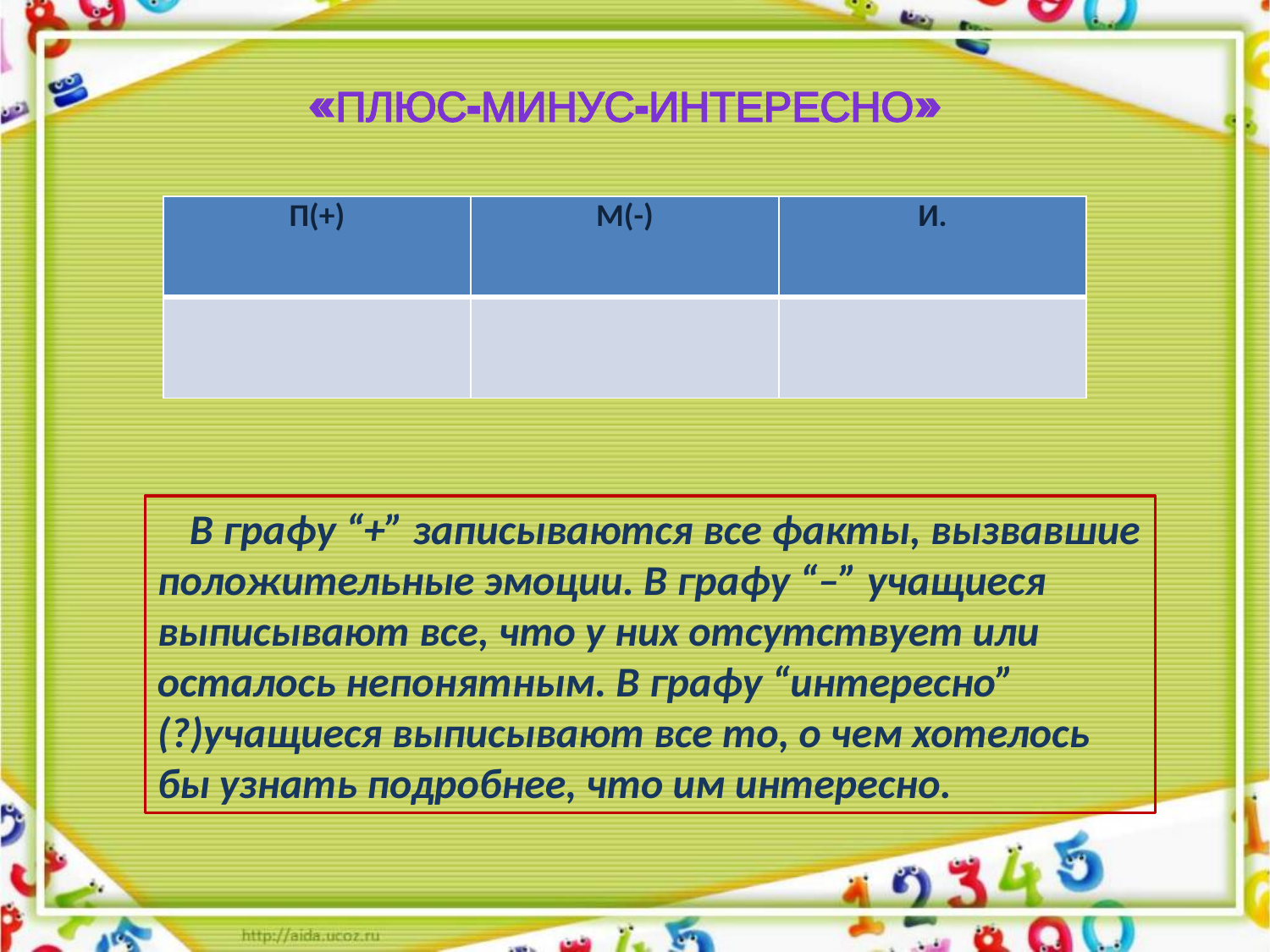

«Плюс-минус-интересно»
| П(+) | М(-) | И. |
| --- | --- | --- |
|  |  |  |
    В графу “+” записываются все факты, вызвавшие положительные эмоции. В графу “–” учащиеся выписывают все, что у них отсутствует или осталось непонятным. В графу “интересно” (?)учащиеся выписывают все то, о чем хотелось бы узнать подробнее, что им интересно.